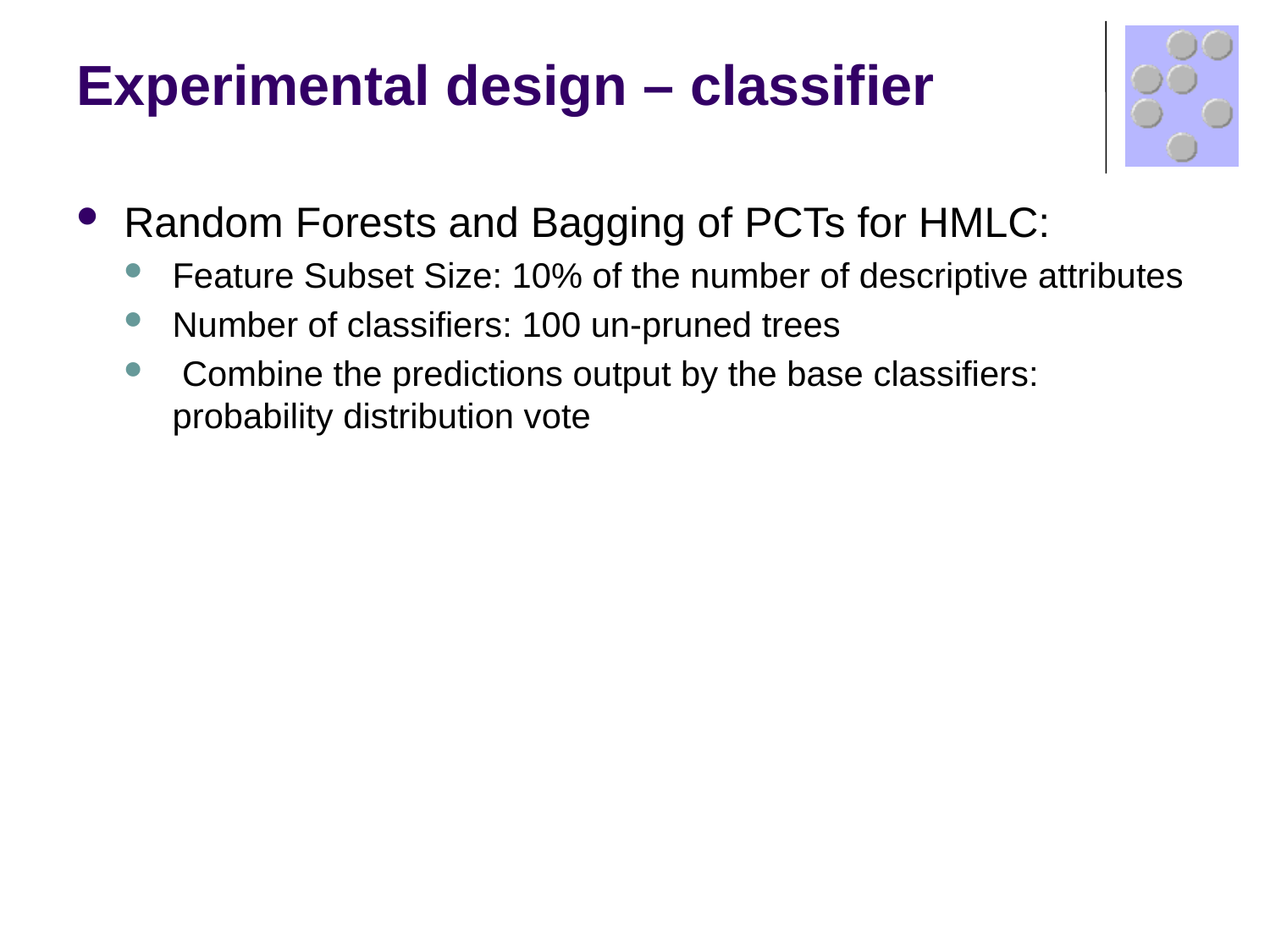

# Experimental design – classifier
Random Forests and Bagging of PCTs for HMLC:
Feature Subset Size: 10% of the number of descriptive attributes
Number of classifiers: 100 un-pruned trees
 Combine the predictions output by the base classifiers: probability distribution vote